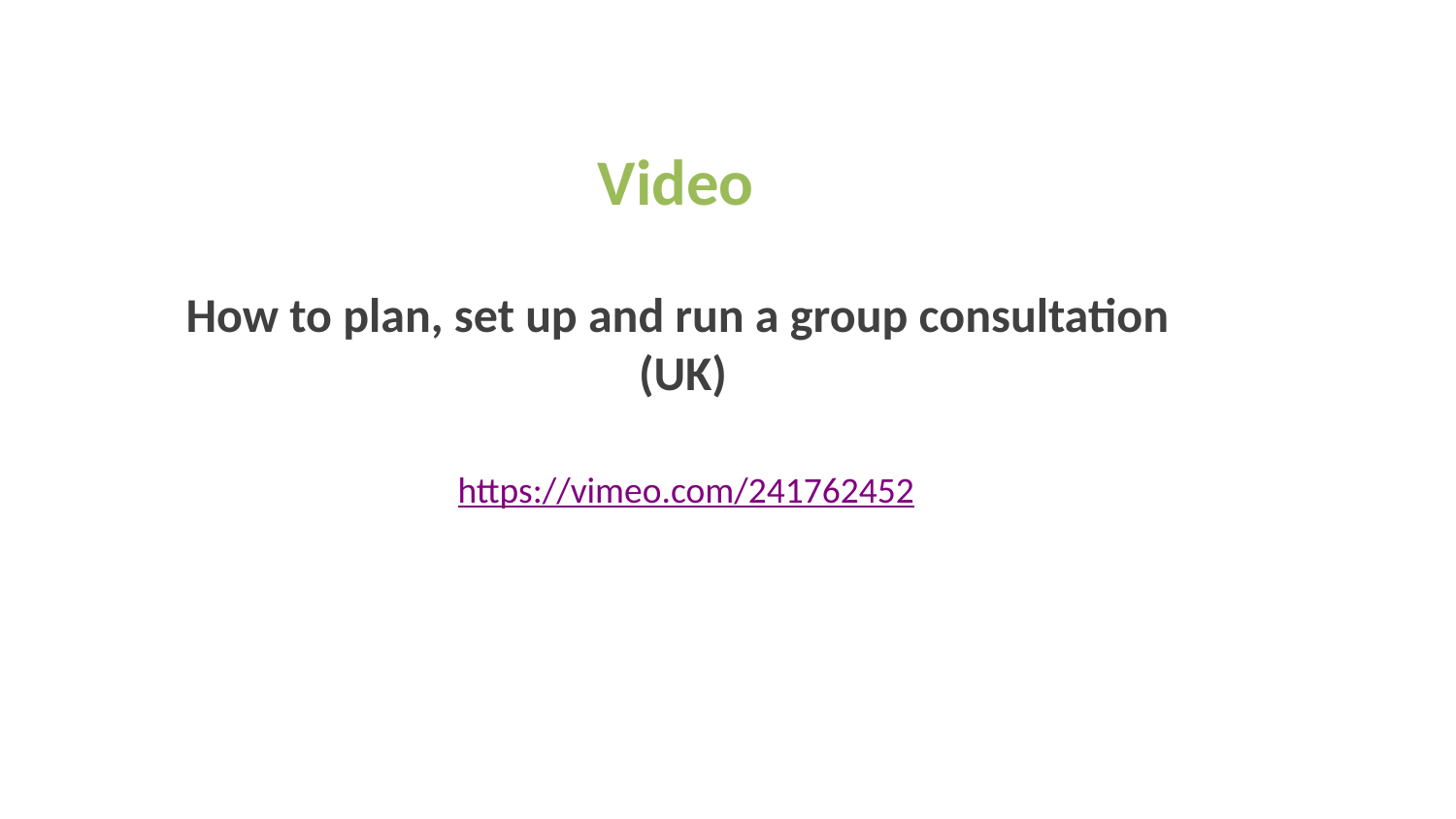

Video
How to plan, set up and run a group consultation
(UK)
 https://vimeo.com/241762452